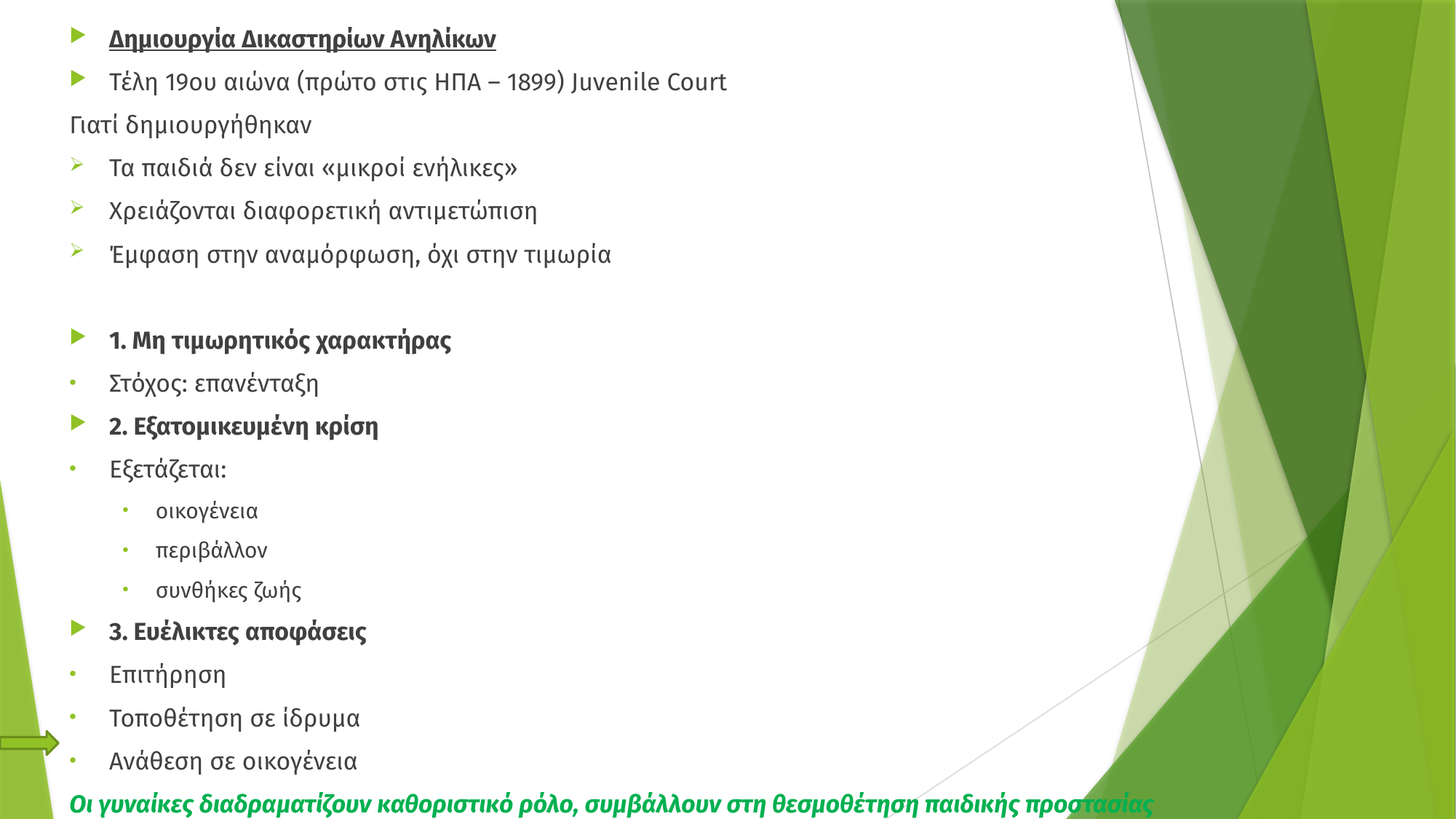

Δημιουργία Δικαστηρίων Ανηλίκων
Τέλη 19ου αιώνα (πρώτο στις ΗΠΑ – 1899) Juvenile Court
Γιατί δημιουργήθηκαν
Τα παιδιά δεν είναι «μικροί ενήλικες»
Χρειάζονται διαφορετική αντιμετώπιση
Έμφαση στην αναμόρφωση, όχι στην τιμωρία

1. Μη τιμωρητικός χαρακτήρας
Στόχος: επανένταξη
2. Εξατομικευμένη κρίση
Εξετάζεται:
οικογένεια
περιβάλλον
συνθήκες ζωής
3. Ευέλικτες αποφάσεις
Επιτήρηση
Τοποθέτηση σε ίδρυμα
Ανάθεση σε οικογένεια
Οι γυναίκες διαδραματίζουν καθοριστικό ρόλο, συμβάλλουν στη θεσμοθέτηση παιδικής προστασίας